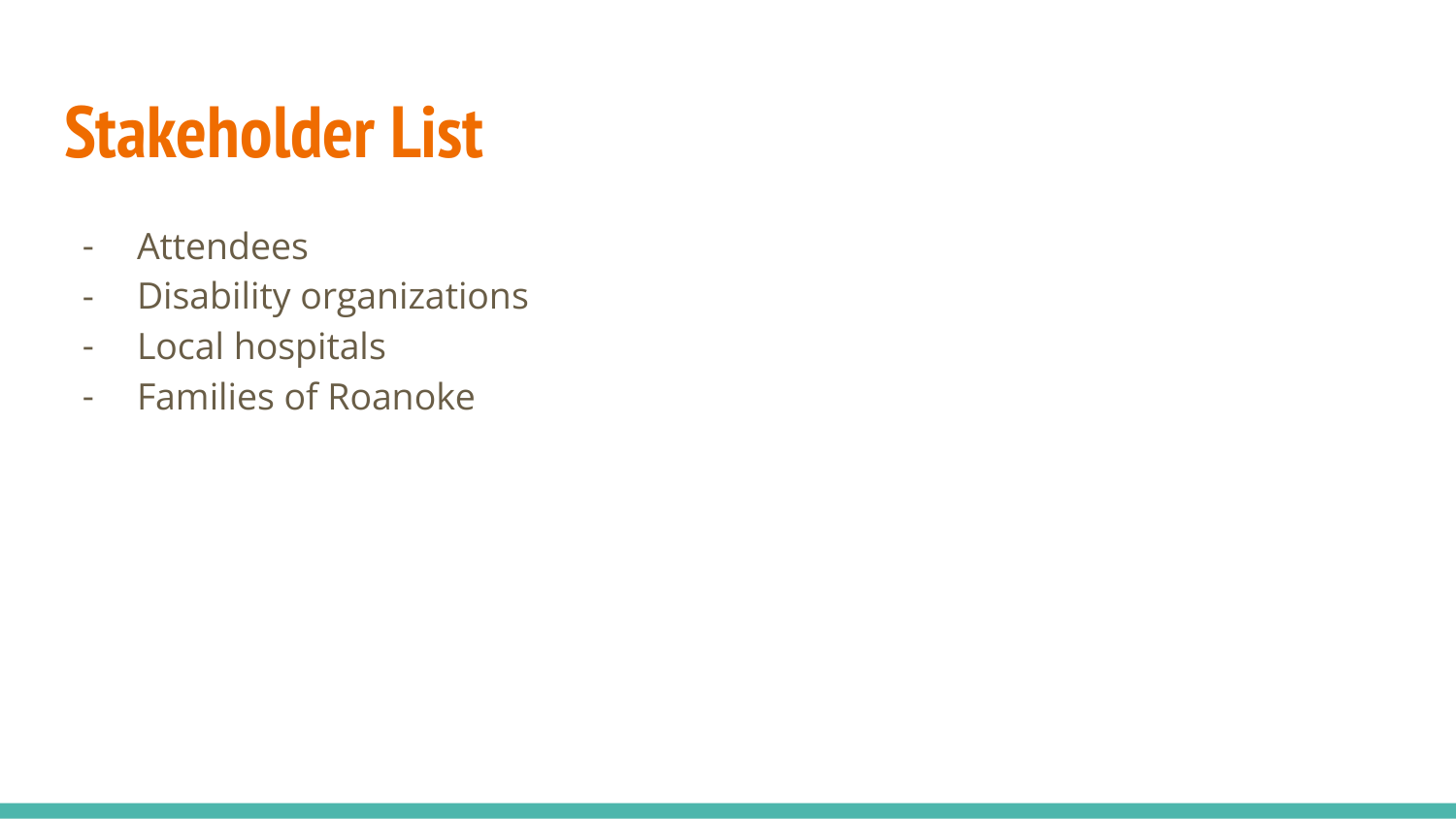

# Stakeholder List
Attendees
Disability organizations
Local hospitals
Families of Roanoke